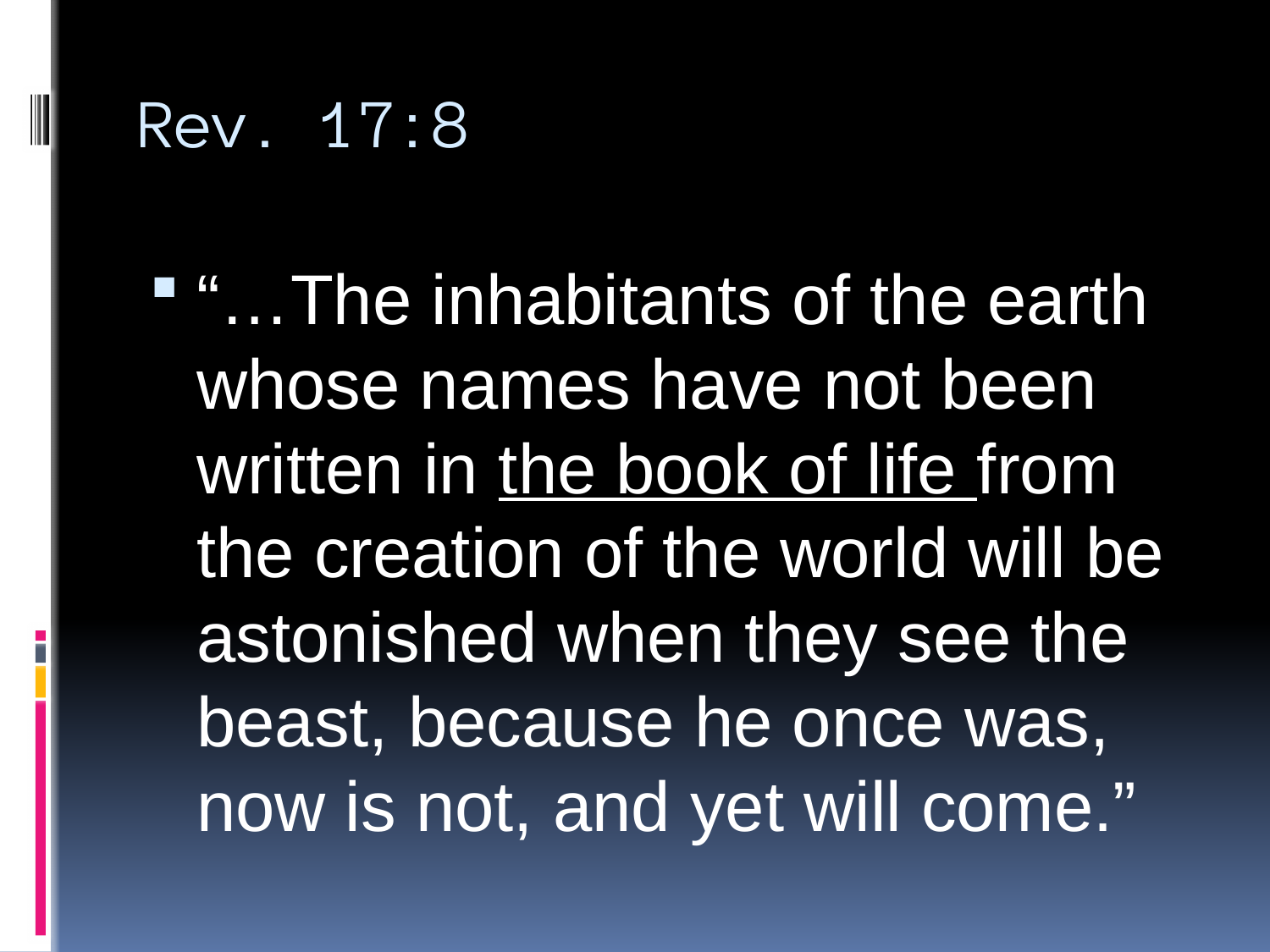

# Rev. 17:8
“…The inhabitants of the earth whose names have not been written in the book of life from the creation of the world will be astonished when they see the beast, because he once was, now is not, and yet will come.”